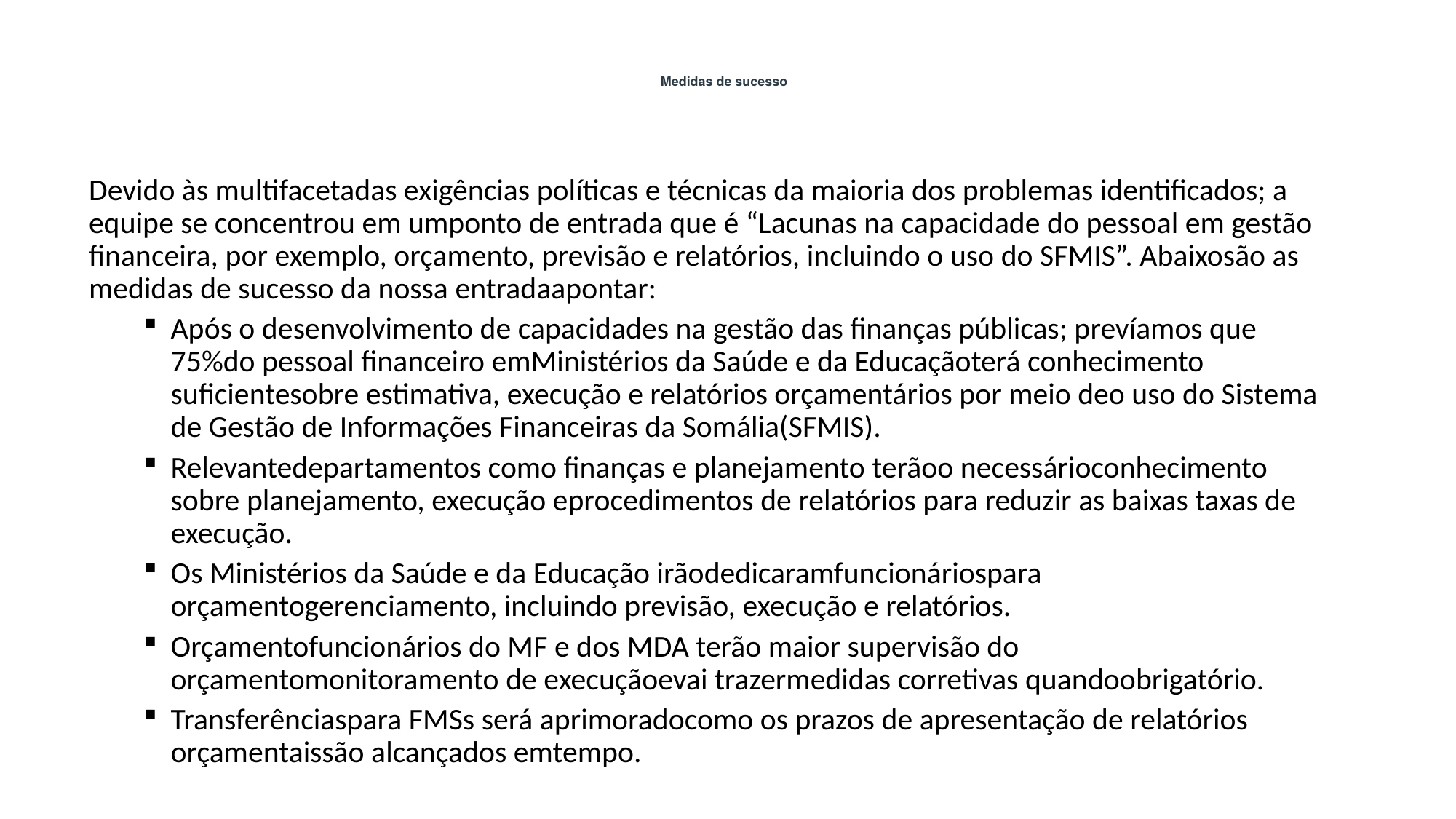

# Medidas de sucesso
Devido às multifacetadas exigências políticas e técnicas da maioria dos problemas identificados; a equipe se concentrou em umponto de entrada que é “Lacunas na capacidade do pessoal em gestão financeira, por exemplo, orçamento, previsão e relatórios, incluindo o uso do SFMIS”. Abaixosão as medidas de sucesso da nossa entradaapontar:
Após o desenvolvimento de capacidades na gestão das finanças públicas; prevíamos que 75%do pessoal financeiro emMinistérios da Saúde e da Educaçãoterá conhecimento suficientesobre estimativa, execução e relatórios orçamentários por meio deo uso do Sistema de Gestão de Informações Financeiras da Somália(SFMIS).
Relevantedepartamentos como finanças e planejamento terãoo necessárioconhecimento sobre planejamento, execução eprocedimentos de relatórios para reduzir as baixas taxas de execução.
Os Ministérios da Saúde e da Educação irãodedicaramfuncionáriospara orçamentogerenciamento, incluindo previsão, execução e relatórios.
Orçamentofuncionários do MF e dos MDA terão maior supervisão do orçamentomonitoramento de execuçãoevai trazermedidas corretivas quandoobrigatório.
Transferênciaspara FMSs será aprimoradocomo os prazos de apresentação de relatórios orçamentaissão alcançados emtempo.